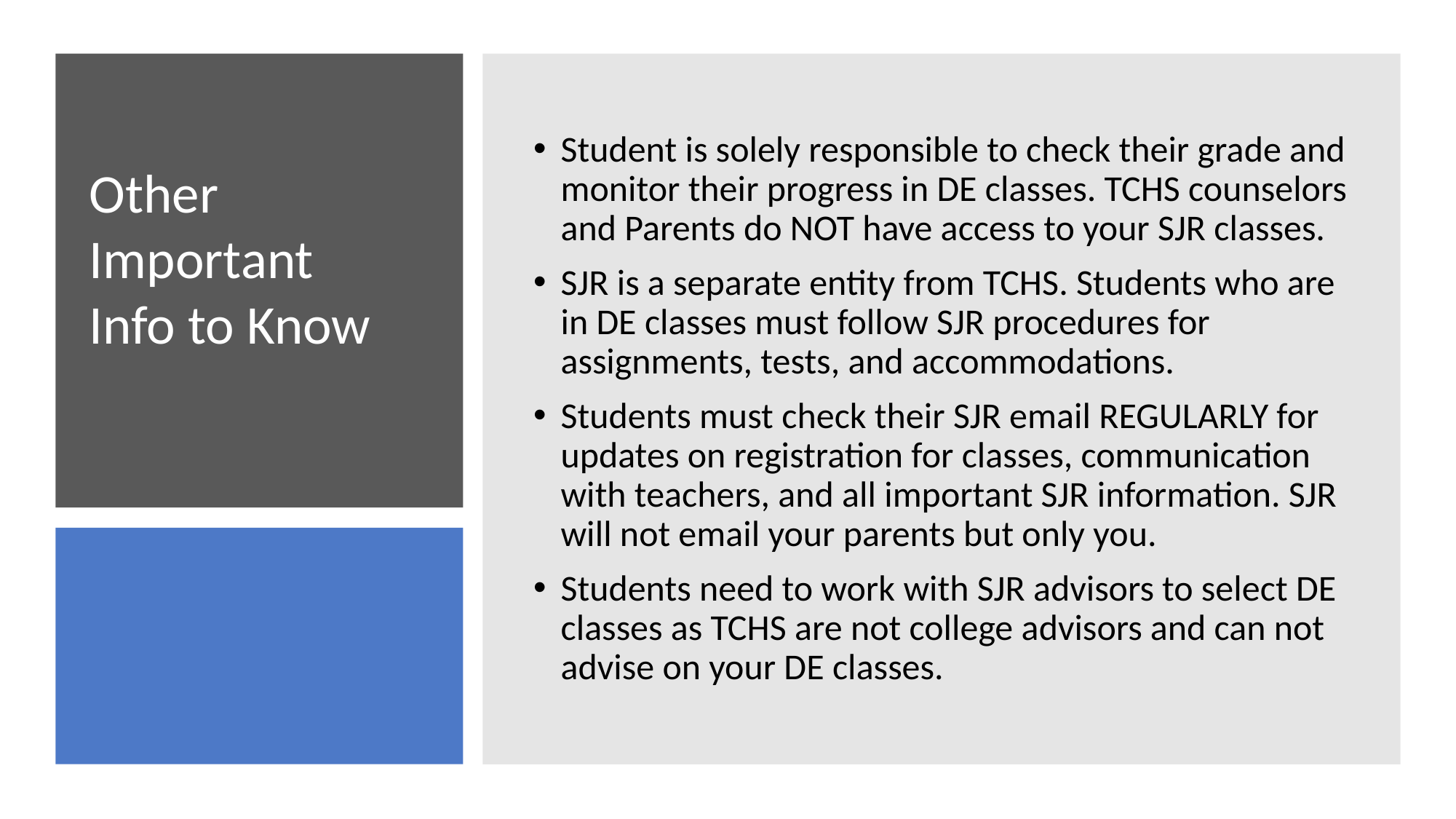

Student is solely responsible to check their grade and monitor their progress in DE classes. TCHS counselors and Parents do NOT have access to your SJR classes.
SJR is a separate entity from TCHS. Students who are in DE classes must follow SJR procedures for assignments, tests, and accommodations.
Students must check their SJR email REGULARLY for updates on registration for classes, communication with teachers, and all important SJR information. SJR will not email your parents but only you.
Students need to work with SJR advisors to select DE classes as TCHS are not college advisors and can not advise on your DE classes.

Other Important
Info to Know